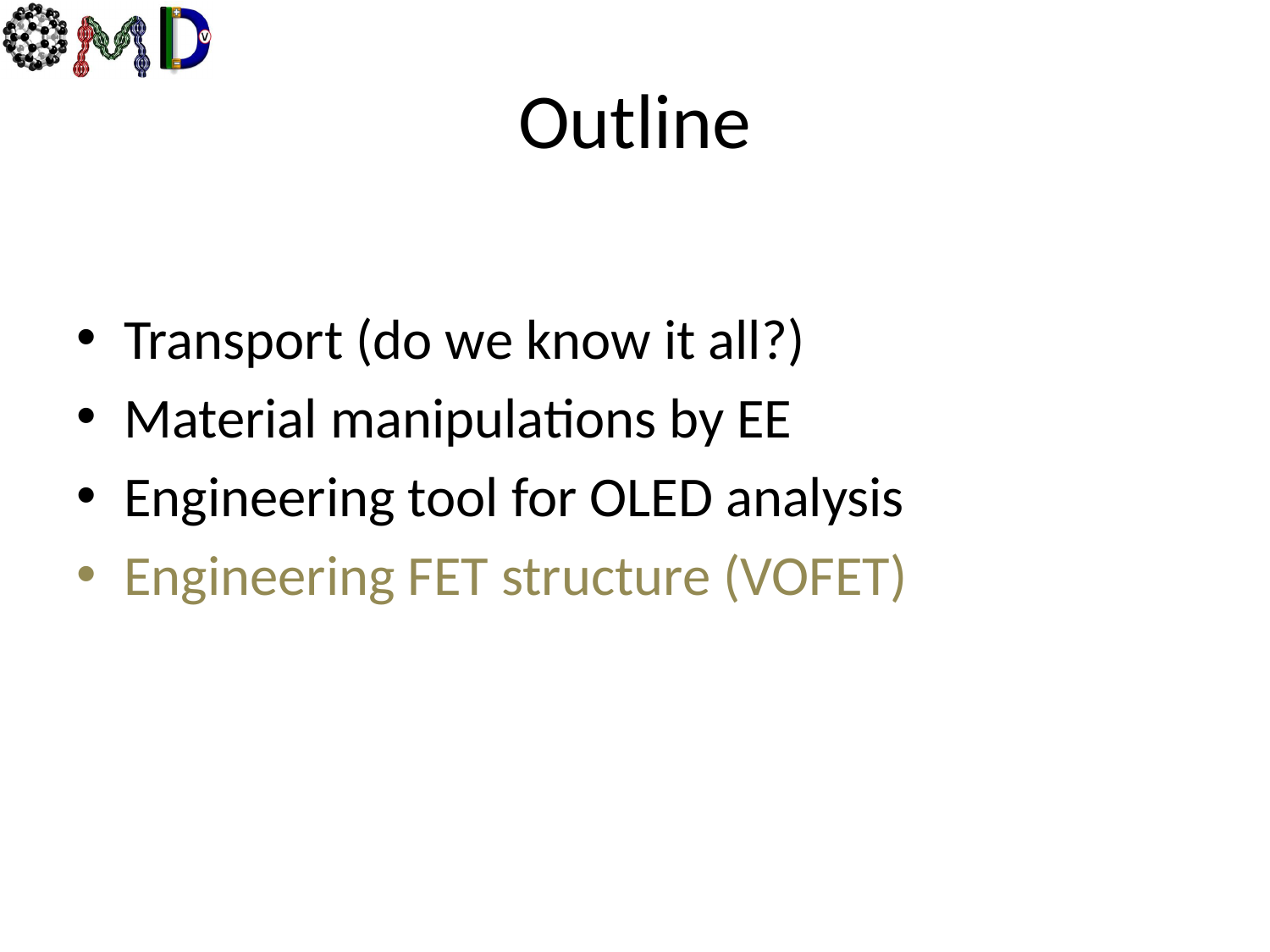

# Outline
Transport (do we know it all?)
Material manipulations by EE
Engineering tool for OLED analysis
Engineering FET structure (VOFET)